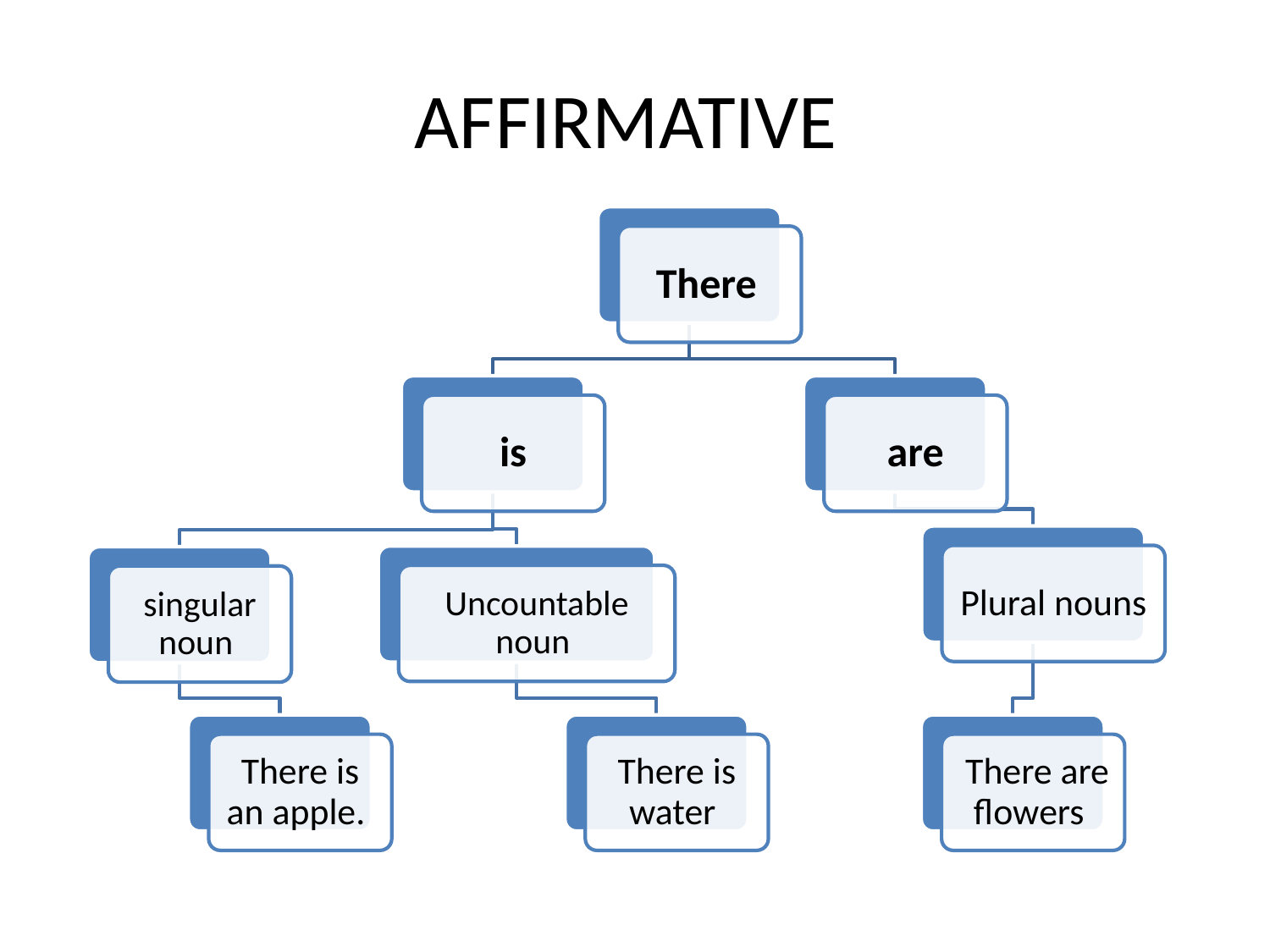

# AFFIRMATIVE

There

is
are

Plural nouns

Uncountable noun
singular noun

There is an apple.
There is water
 There are flowers